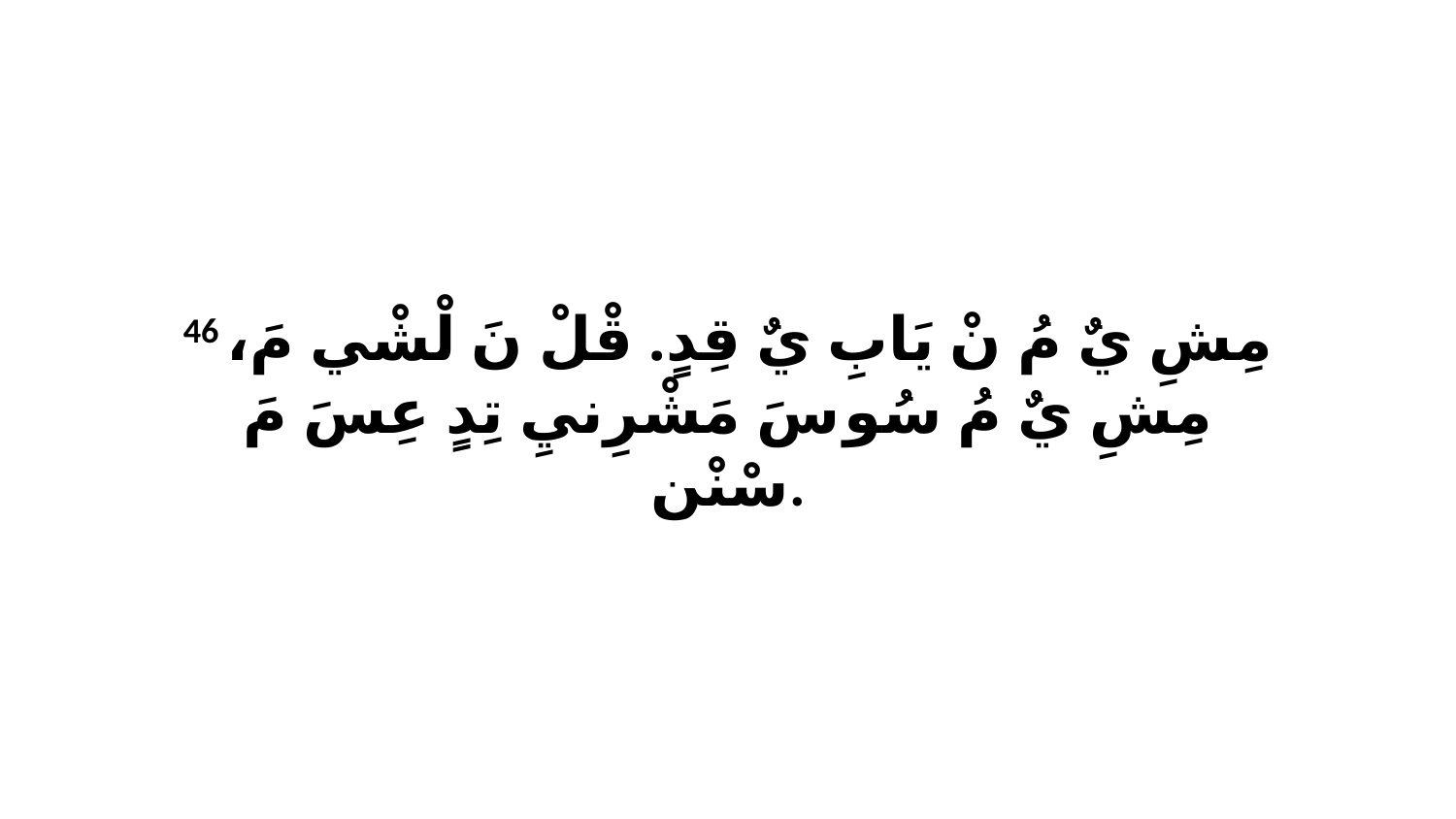

46 مِشِ يٌ مُ نْ يَابِ يٌ قِدٍ. قْلْ نَ لْشْي مَ، مِشِ يٌ مُ سُو سَ مَشْرِنيِ تِدٍ عِسَ مَ سْنْن.